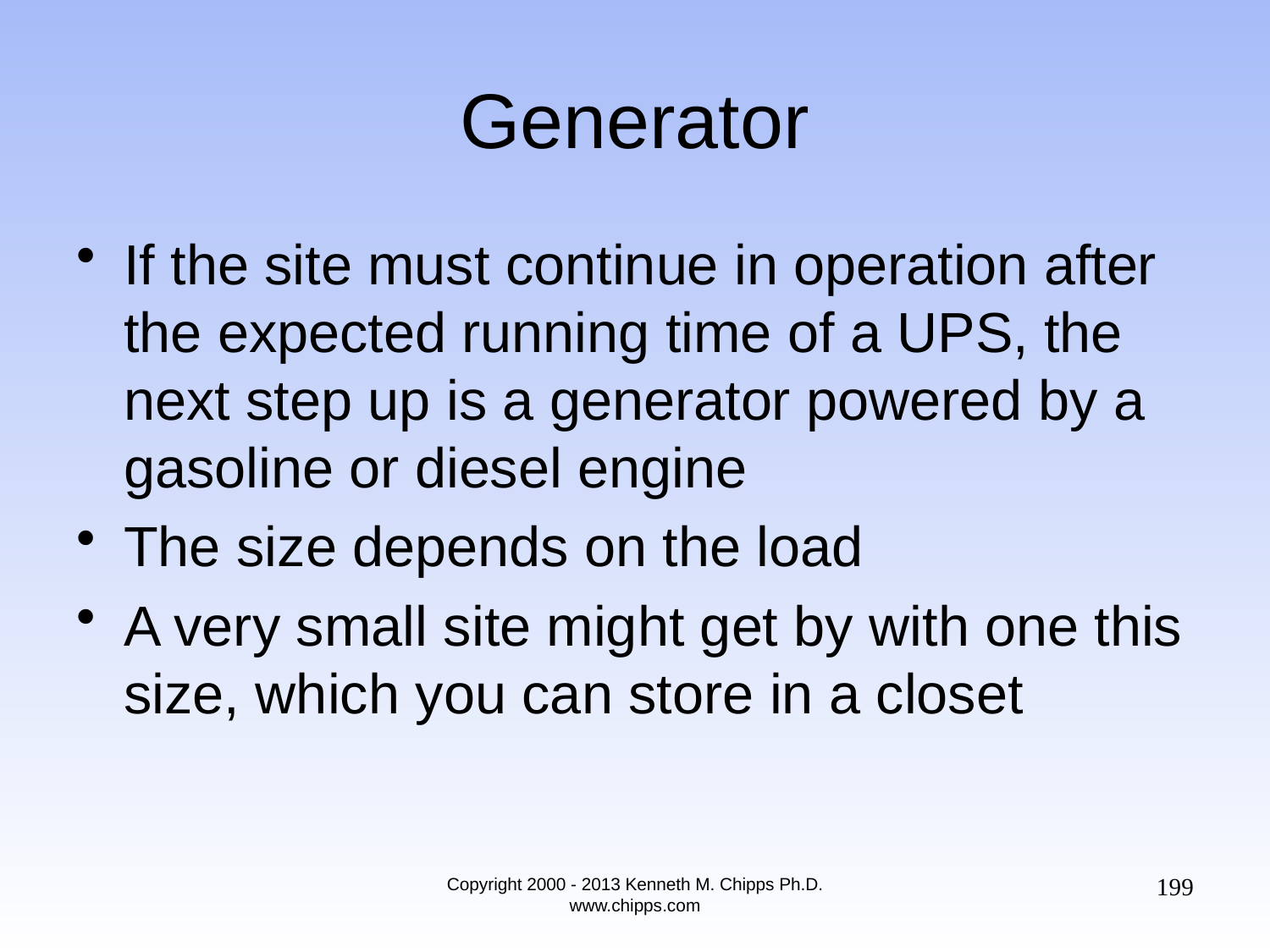

# Generator
If the site must continue in operation after the expected running time of a UPS, the next step up is a generator powered by a gasoline or diesel engine
The size depends on the load
A very small site might get by with one this size, which you can store in a closet
199
Copyright 2000 - 2013 Kenneth M. Chipps Ph.D. www.chipps.com